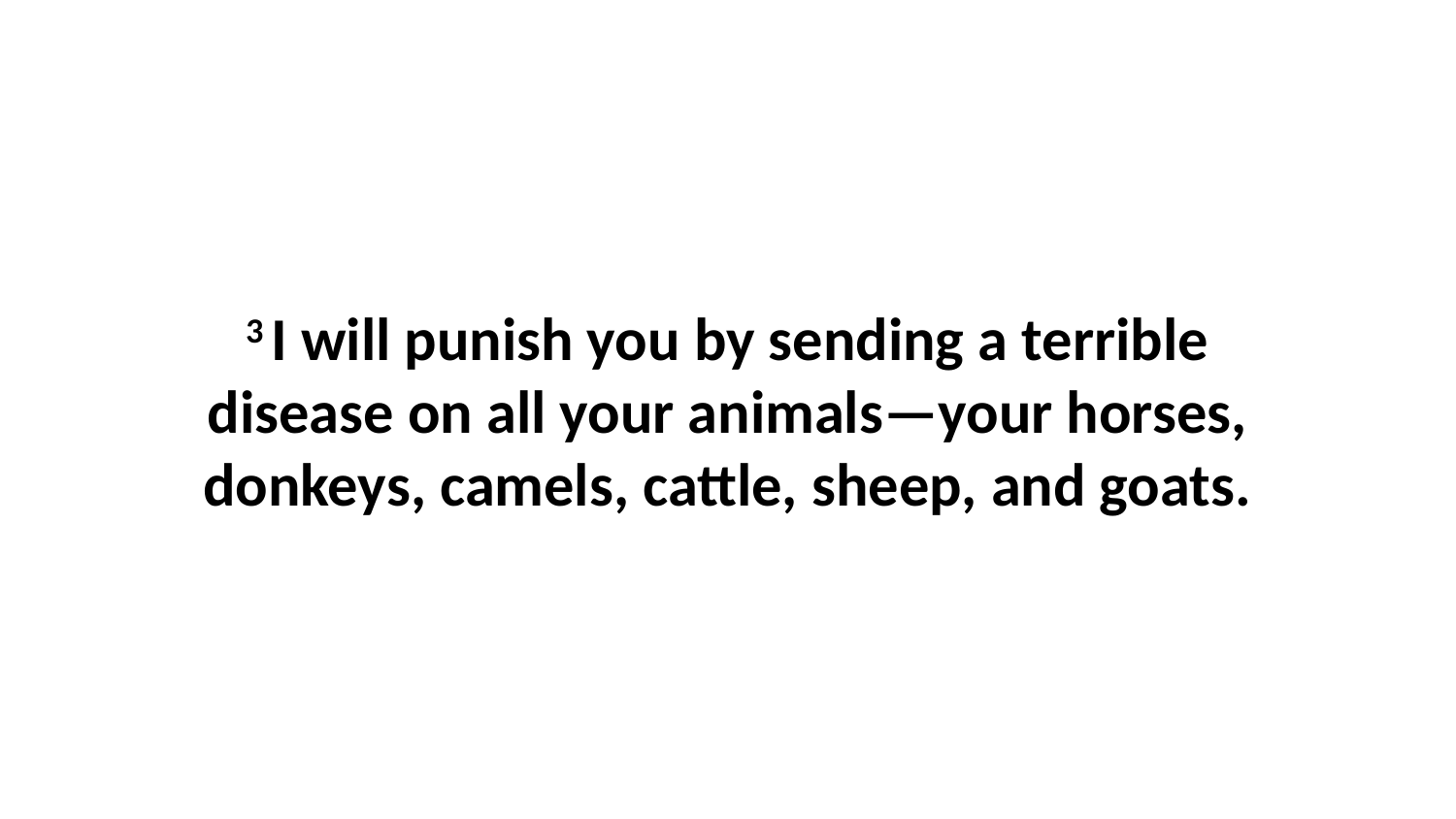

3 I will punish you by sending a terrible disease on all your animals—your horses, donkeys, camels, cattle, sheep, and goats.